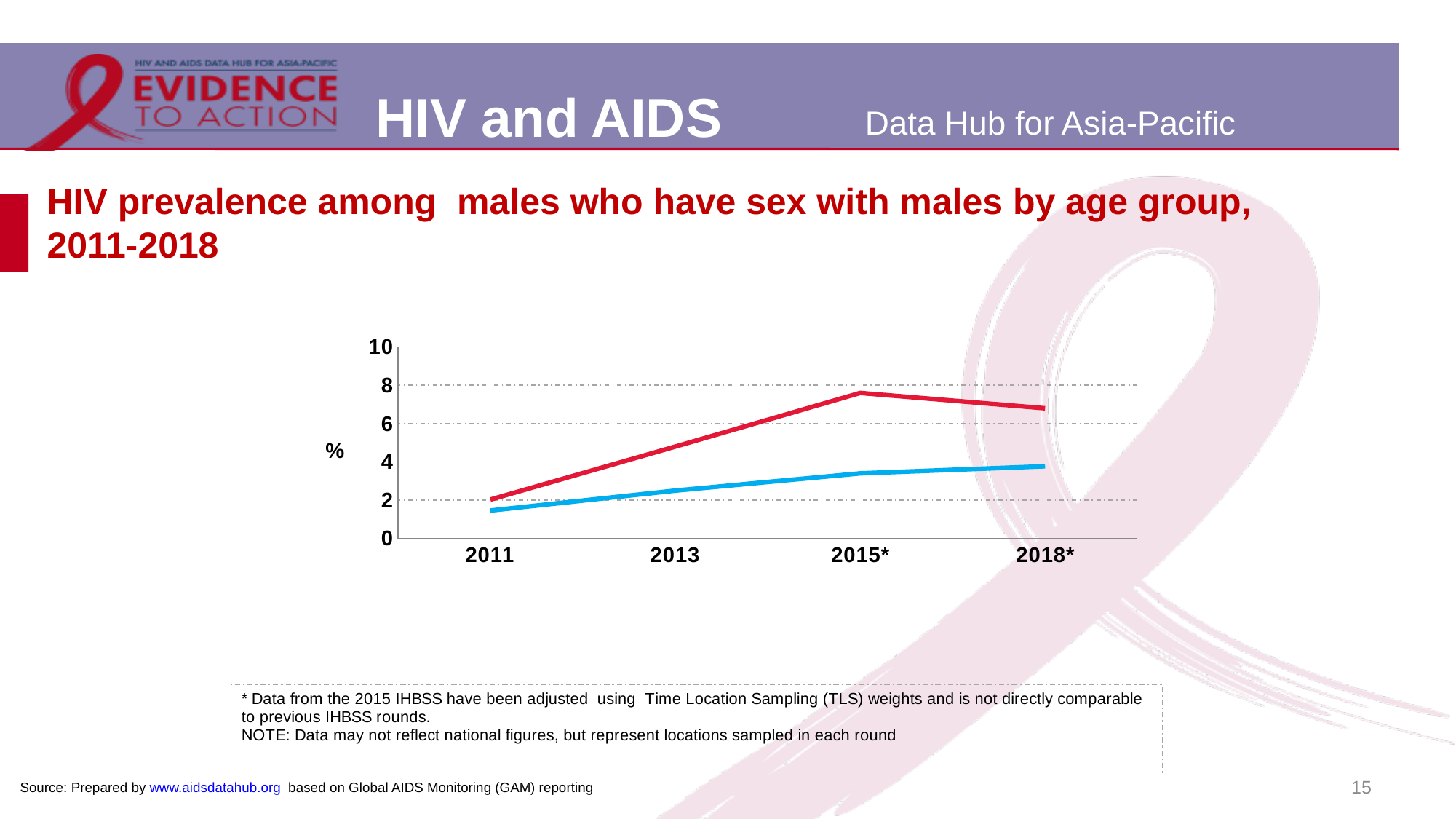

# HIV prevalence among  males who have sex with males by age group, 2011-2018

### Chart

| Category | <25 yr | 25+ yr |
|---|---|---|
| 2011 | 1.46 | 2.03 |
| 2013 | 2.5 | 4.8 |
| 2015* | 3.4 | 7.6 |
| 2018* | 3.77 | 6.8 |
15
Source: Prepared by www.aidsdatahub.org  based on Global AIDS Monitoring (GAM) reporting